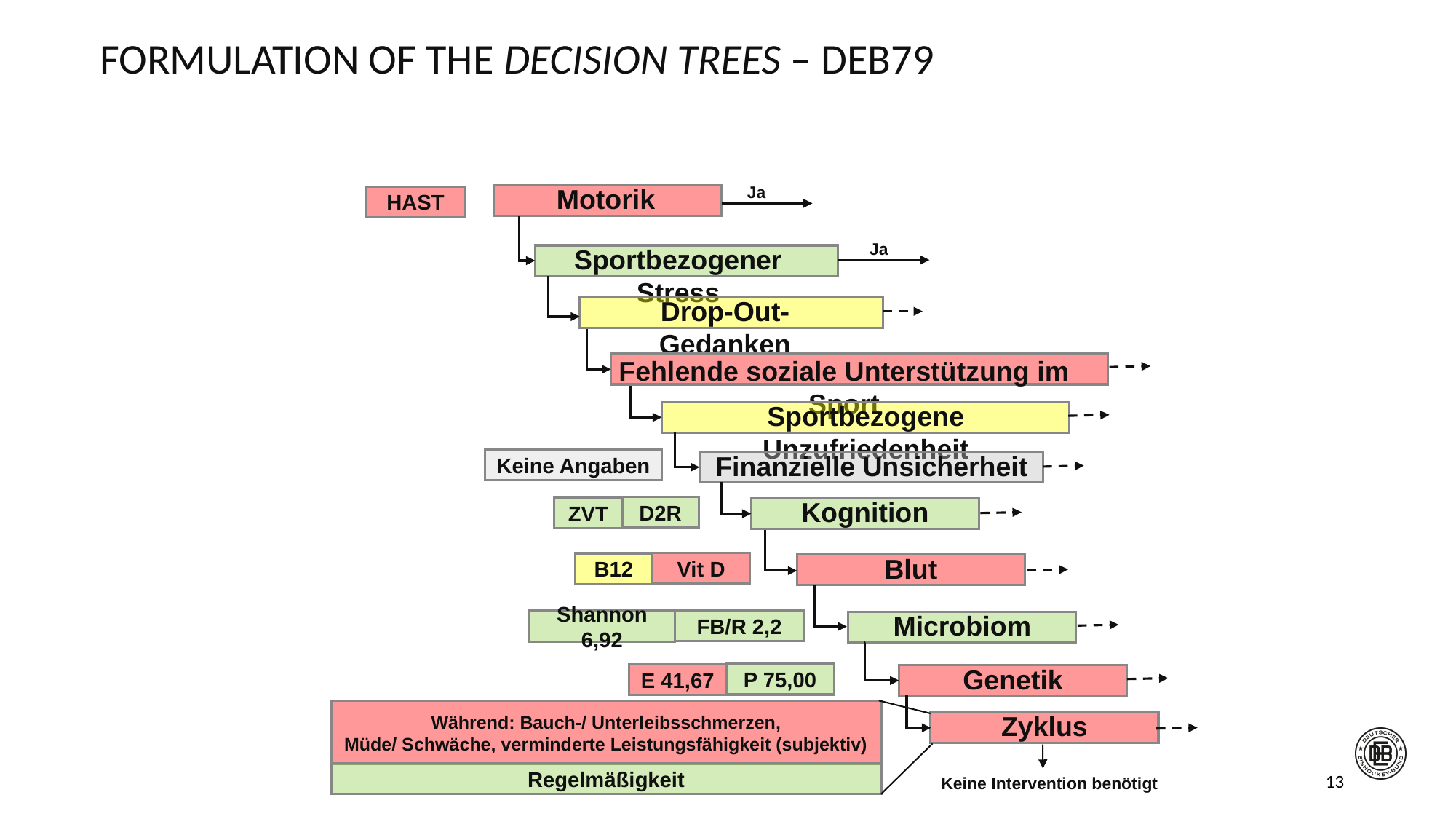

# Formulation of the Decision trees – DEB79
Ja
Motorik

HAST
Ja
Sportbezogener Stress

Drop-Out-Gedanken

Fehlende soziale Unterstützung im Sport

Sportbezogene Unzufriedenheit

Finanzielle Unsicherheit
Keine Angaben

Kognition
D2R
ZVT

Blut
Vit D
B12

Microbiom
FB/R 2,2
Shannon 6,92

Genetik
P 75,00
E 41,67

Während: Bauch-/ Unterleibsschmerzen,
Müde/ Schwäche, verminderte Leistungsfähigkeit (subjektiv)
Zyklus

13
Regelmäßigkeit
Keine Intervention benötigt